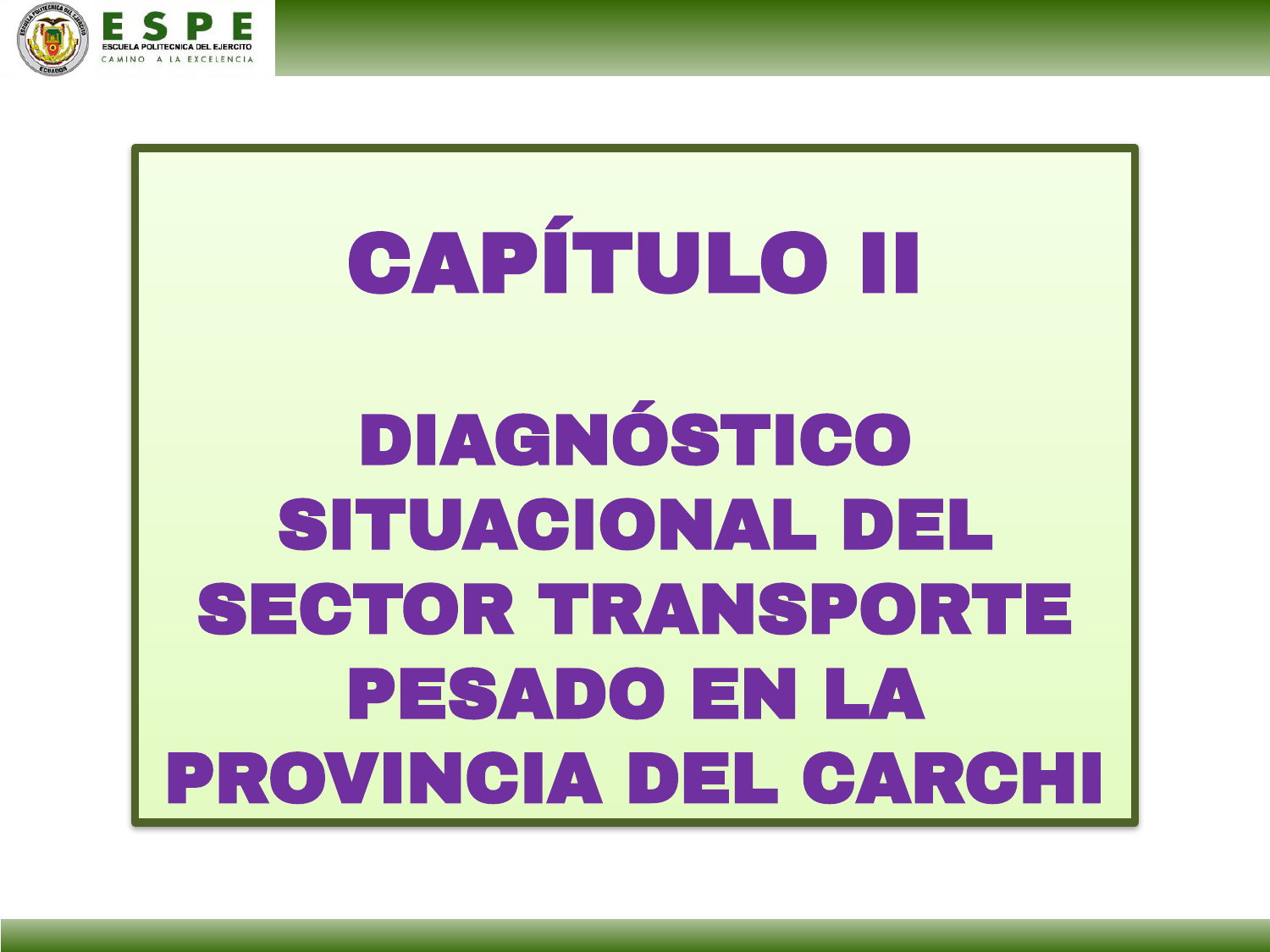

CAPÍTULO II

DIAGNÓSTICO SITUACIONAL DEL SECTOR TRANSPORTE PESADO EN LA PROVINCIA DEL CARCHI